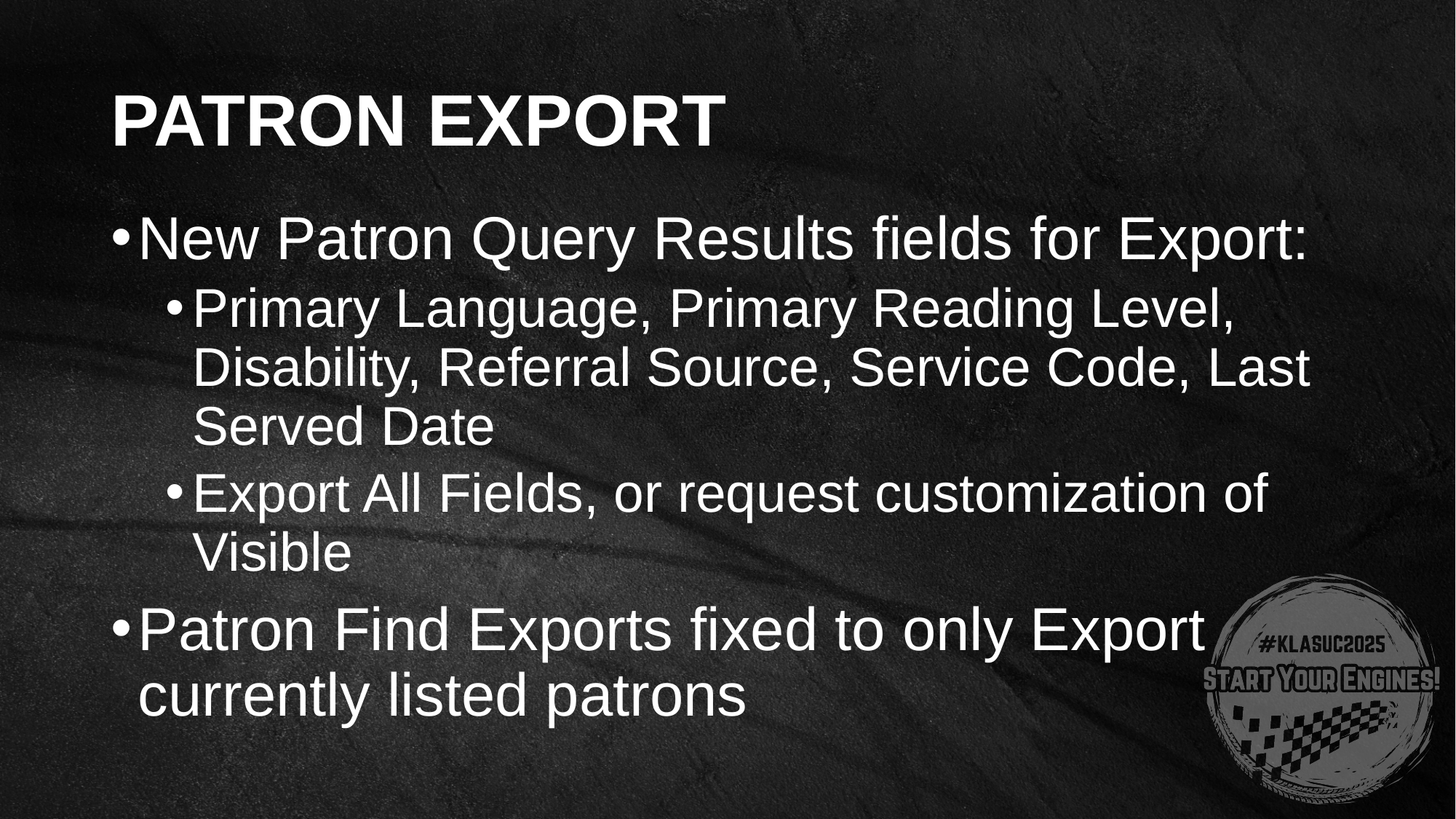

# Patron Export
New Patron Query Results fields for Export:
Primary Language, Primary Reading Level, Disability, Referral Source, Service Code, Last Served Date
Export All Fields, or request customization of Visible
Patron Find Exports fixed to only Export currently listed patrons